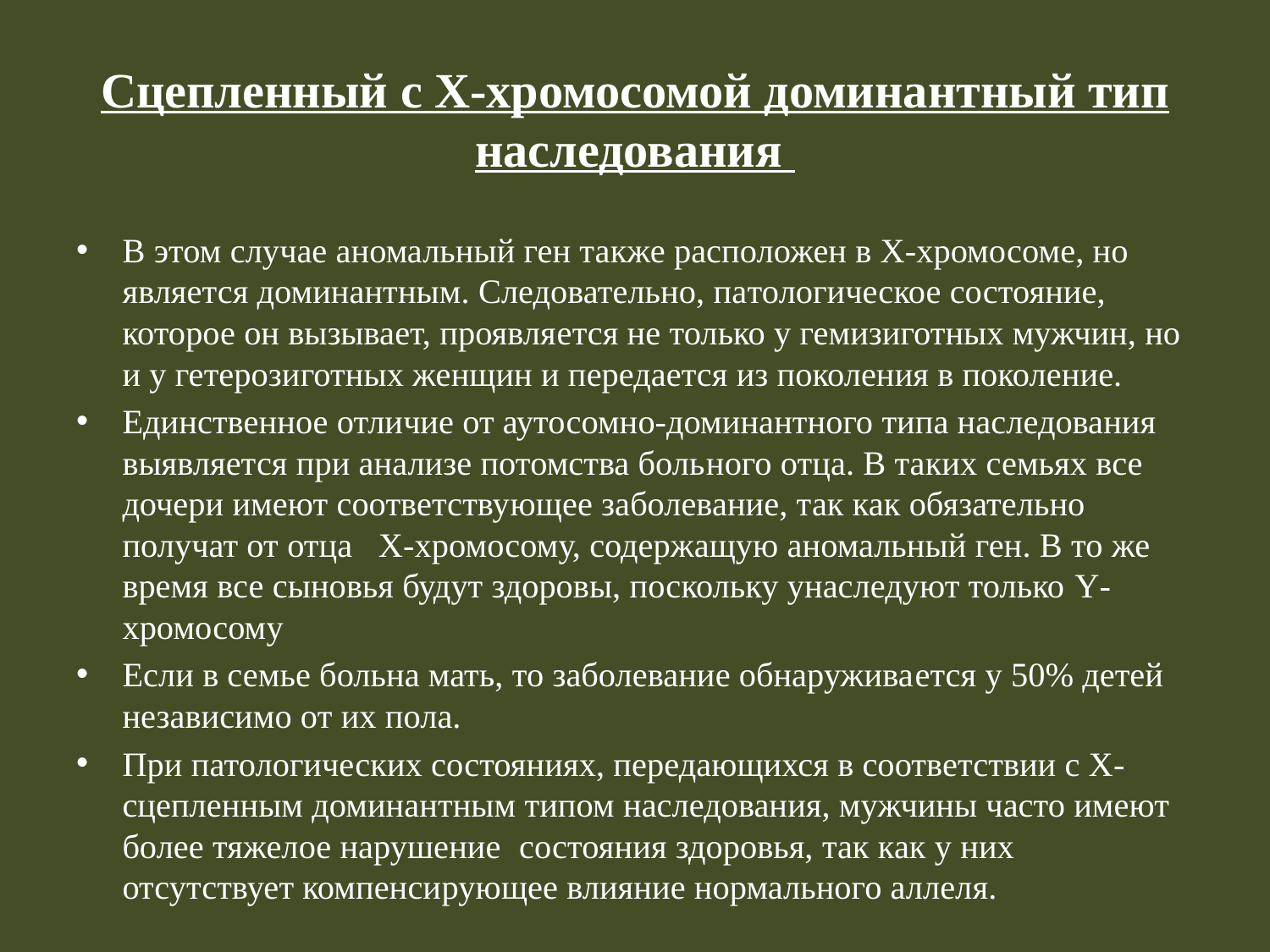

# Сцепленный с Х-хромосомой доминантный тип наследо­вания
В этом случае аномальный ген также расположен в Х-хромосоме, но является доминантным. Следовательно, па­тологическое состояние, которое он вызывает, проявля­ется не только у гемизиготных мужчин, но и у гетерози­готных женщин и передается из поколения в поколение.
Единственное отличие от аутосомно-доминантного типа наследования выявляется при анализе потомства боль­ного отца. В таких семьях все дочери имеют соответству­ющее заболевание, так как обязательно получат от отца   Х-хромосому, содержащую аномальный ген. В то же время все сыновья будут здоровы, поскольку унаследуют только Y-хромосому
Если в семье больна мать, то заболевание обнаружива­ется у 50% детей независимо от их пола.
При патологических состояниях, передающихся в соответствии с Х-сцепленным доминантным типом наследования, мужчины часто имеют более тяжелое нарушение  состояния здоровья, так как у них отсутствует компенси­рующее влияние нормального аллеля.